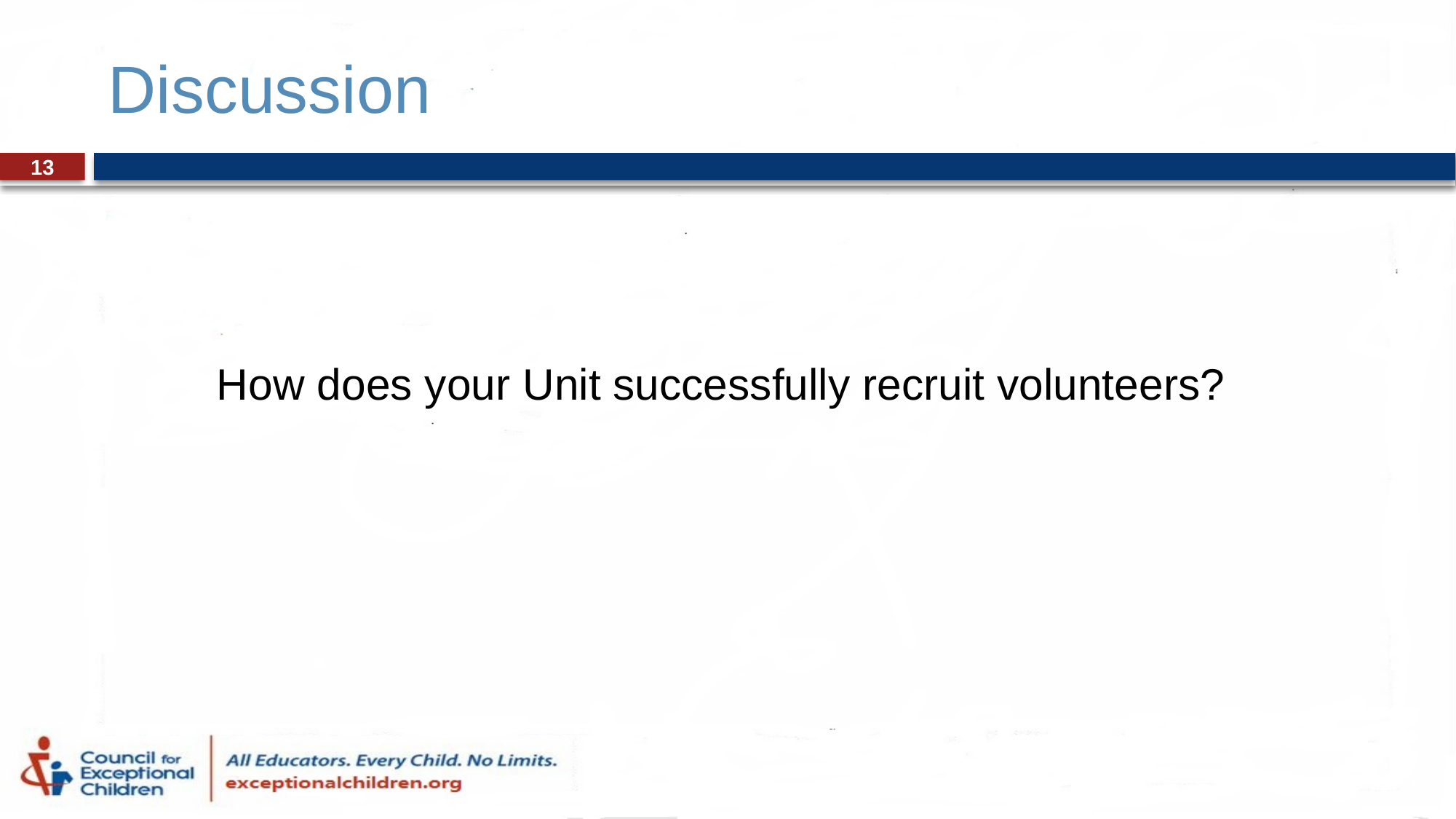

# Discussion
13
How does your Unit successfully recruit volunteers?